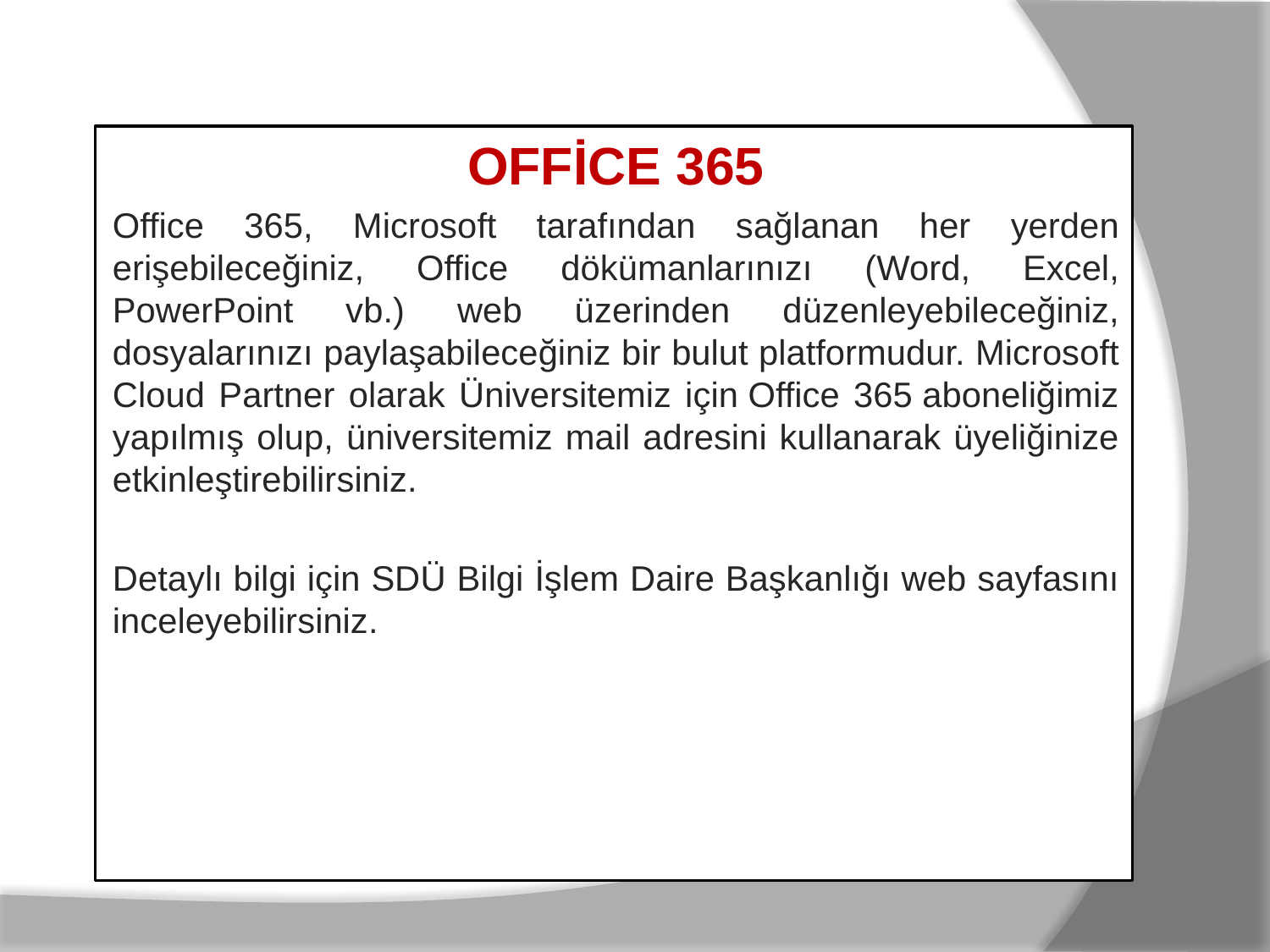

#
OFFİCE 365
Office 365, Microsoft tarafından sağlanan her yerden erişebileceğiniz, Office dökümanlarınızı (Word, Excel, PowerPoint vb.) web üzerinden düzenleyebileceğiniz, dosyalarınızı paylaşabileceğiniz bir bulut platformudur. Microsoft Cloud Partner olarak Üniversitemiz için Office 365 aboneliğimiz yapılmış olup, üniversitemiz mail adresini kullanarak üyeliğinize etkinleştirebilirsiniz.

Detaylı bilgi için SDÜ Bilgi İşlem Daire Başkanlığı web sayfasını inceleyebilirsiniz.